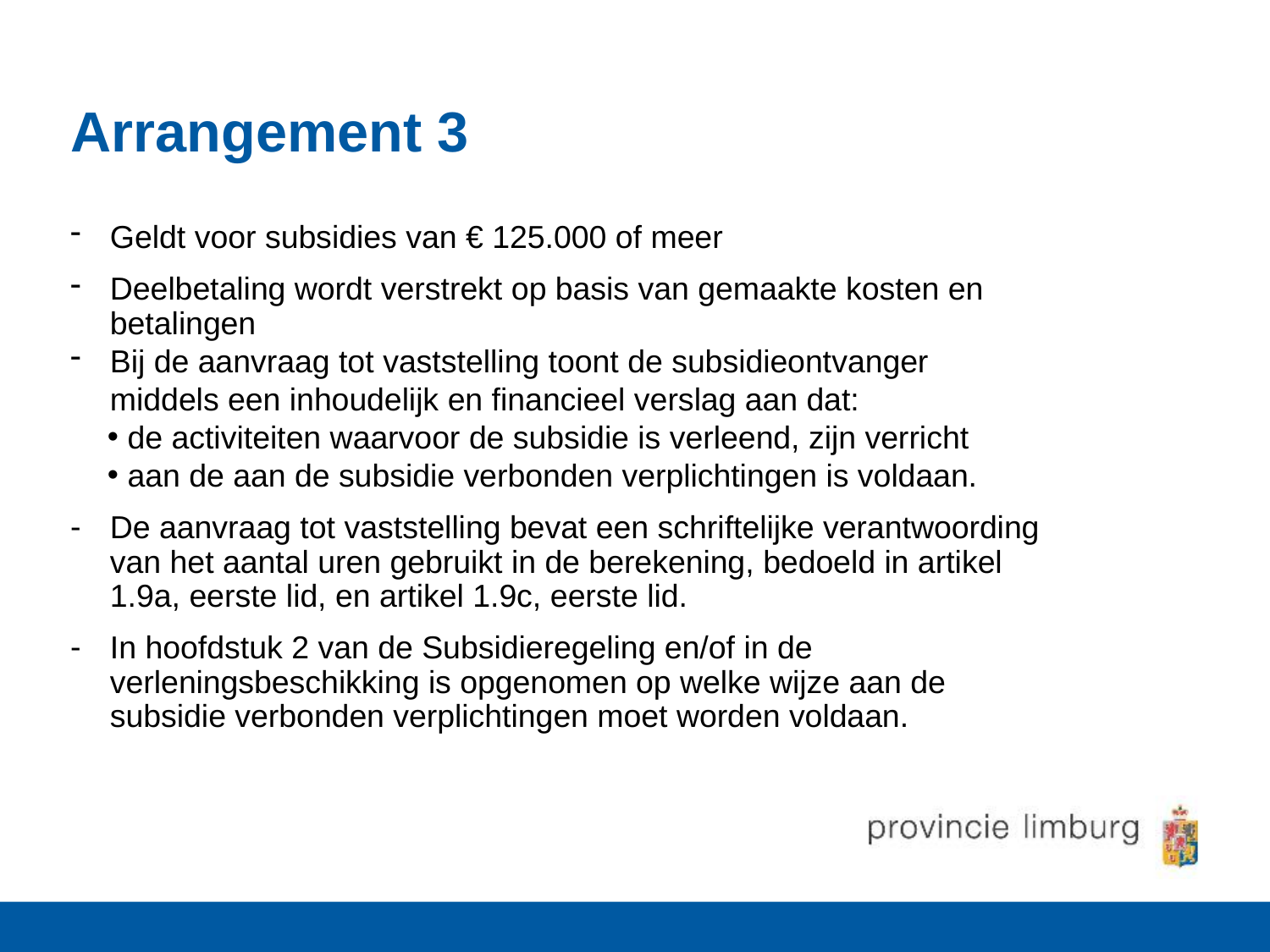

# Arrangement 3
Geldt voor subsidies van € 125.000 of meer
Deelbetaling wordt verstrekt op basis van gemaakte kosten en betalingen
Bij de aanvraag tot vaststelling toont de subsidieontvanger middels een inhoudelijk en financieel verslag aan dat:
 de activiteiten waarvoor de subsidie is verleend, zijn verricht
 aan de aan de subsidie verbonden verplichtingen is voldaan.
De aanvraag tot vaststelling bevat een schriftelijke verantwoording van het aantal uren gebruikt in de berekening, bedoeld in artikel 1.9a, eerste lid, en artikel 1.9c, eerste lid.
In hoofdstuk 2 van de Subsidieregeling en/of in de verleningsbeschikking is opgenomen op welke wijze aan de subsidie verbonden verplichtingen moet worden voldaan.